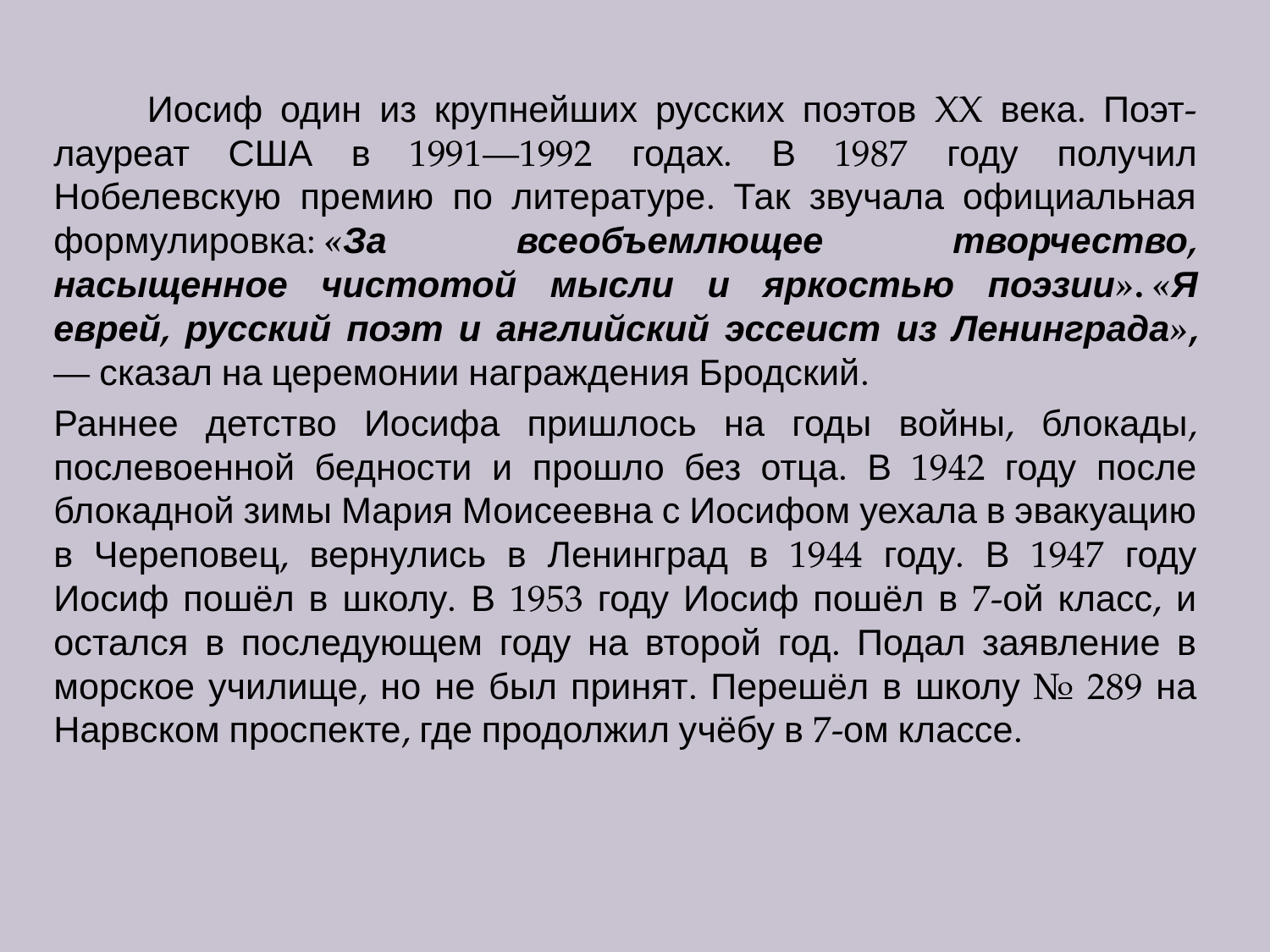

Иосиф один из крупнейших русских поэтов XX века. Поэт-лауреат США в 1991—1992 годах. В 1987 году получил Нобелевскую премию по литературе. Так звучала официальная формулировка: «За всеобъемлющее творчество, насыщенное чистотой мысли и яркостью поэзии». «Я еврей, русский поэт и английский эссеист из Ленинграда», — сказал на церемонии награждения Бродский.
		Раннее детство Иосифа пришлось на годы войны, блокады, послевоенной бедности и прошло без отца. В 1942 году после блокадной зимы Мария Моисеевна с Иосифом уехала в эвакуацию в Череповец, вернулись в Ленинград в 1944 году. В 1947 году Иосиф пошёл в школу. В 1953 году Иосиф пошёл в 7-ой класс, и остался в последующем году на второй год. Подал заявление в морское училище, но не был принят. Перешёл в школу № 289 на Нарвском проспекте, где продолжил учёбу в 7-ом классе.